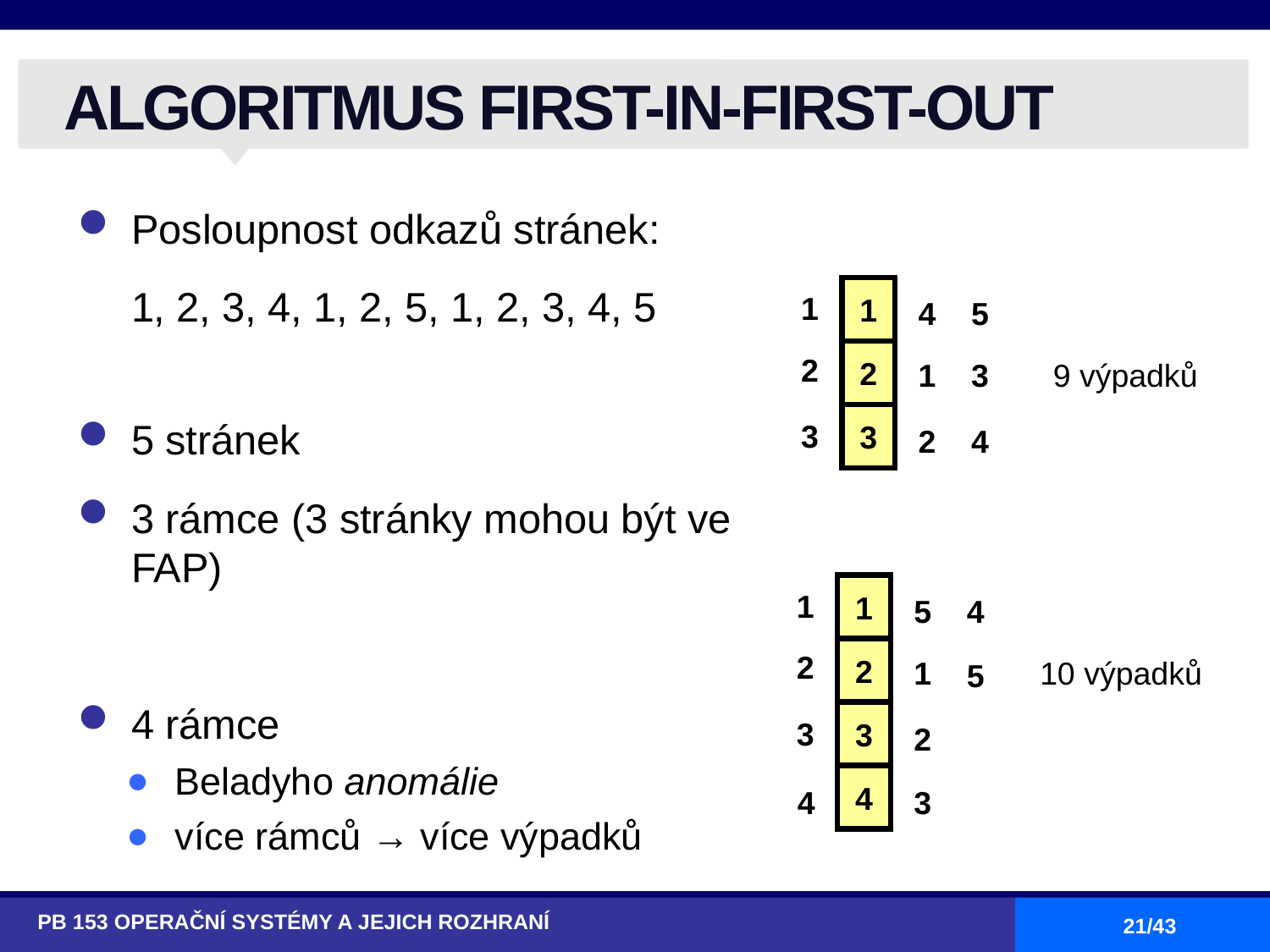

# ALGORITMUS FIRST-IN-FIRST-OUT
Posloupnost odkazů stránek:
	1, 2, 3, 4, 1, 2, 5, 1, 2, 3, 4, 5

5 stránek
3 rámce (3 stránky mohou být ve FAP)

4 rámce
Beladyho anomálie
více rámců → více výpadků
1
1
4
5
2
2
1
3
9 výpadků
3
3
2
4
1
1
5
4
2
2
1
10 výpadků
5
3
3
2
4
4
3
PB 153 OPERAČNÍ SYSTÉMY A JEJICH ROZHRANÍ